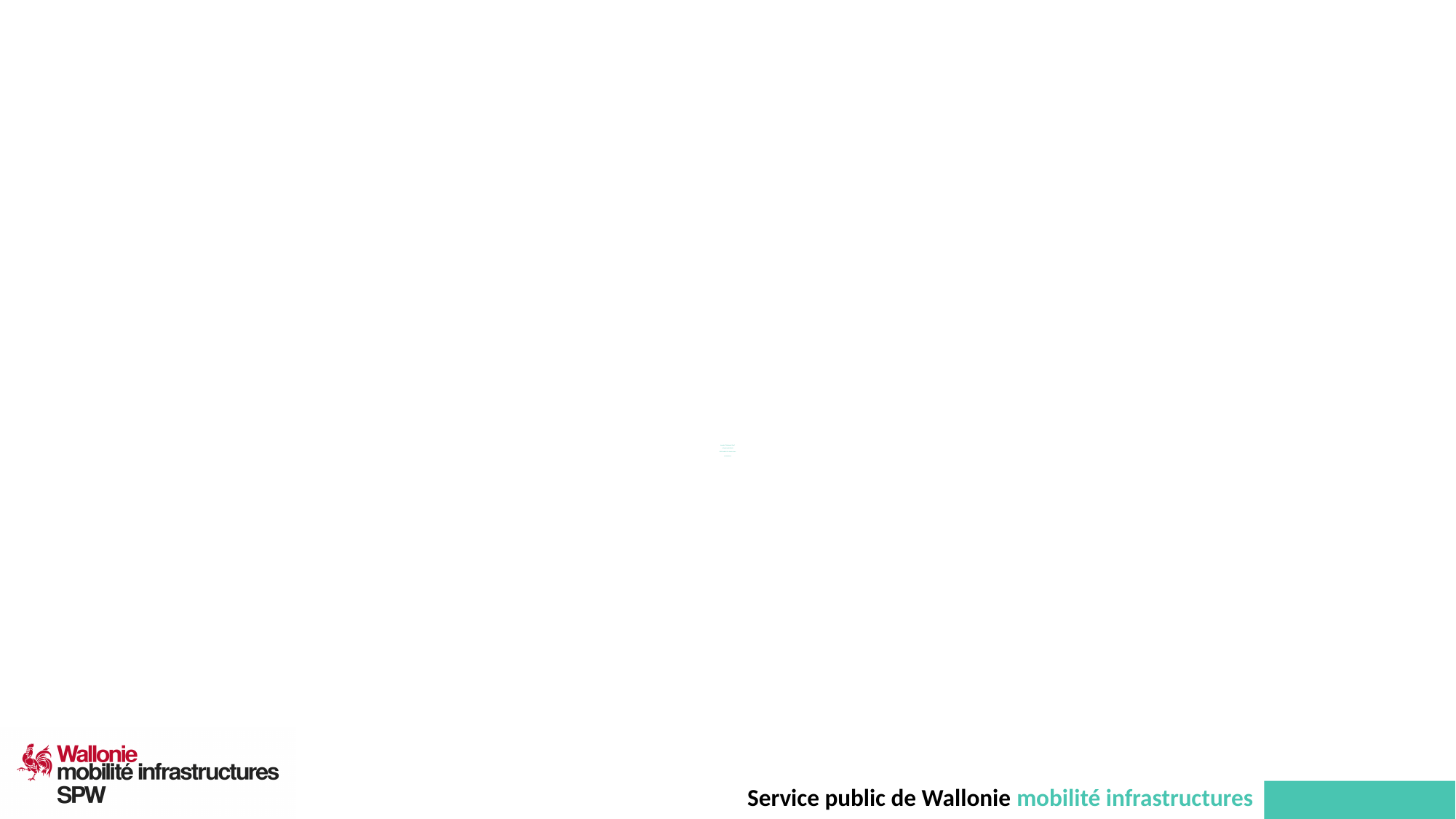

1
# Journée "Peinture à l’eau" ir Gauthier MICHAUX SPW Mobilité & Infrastructures 17/09/2019